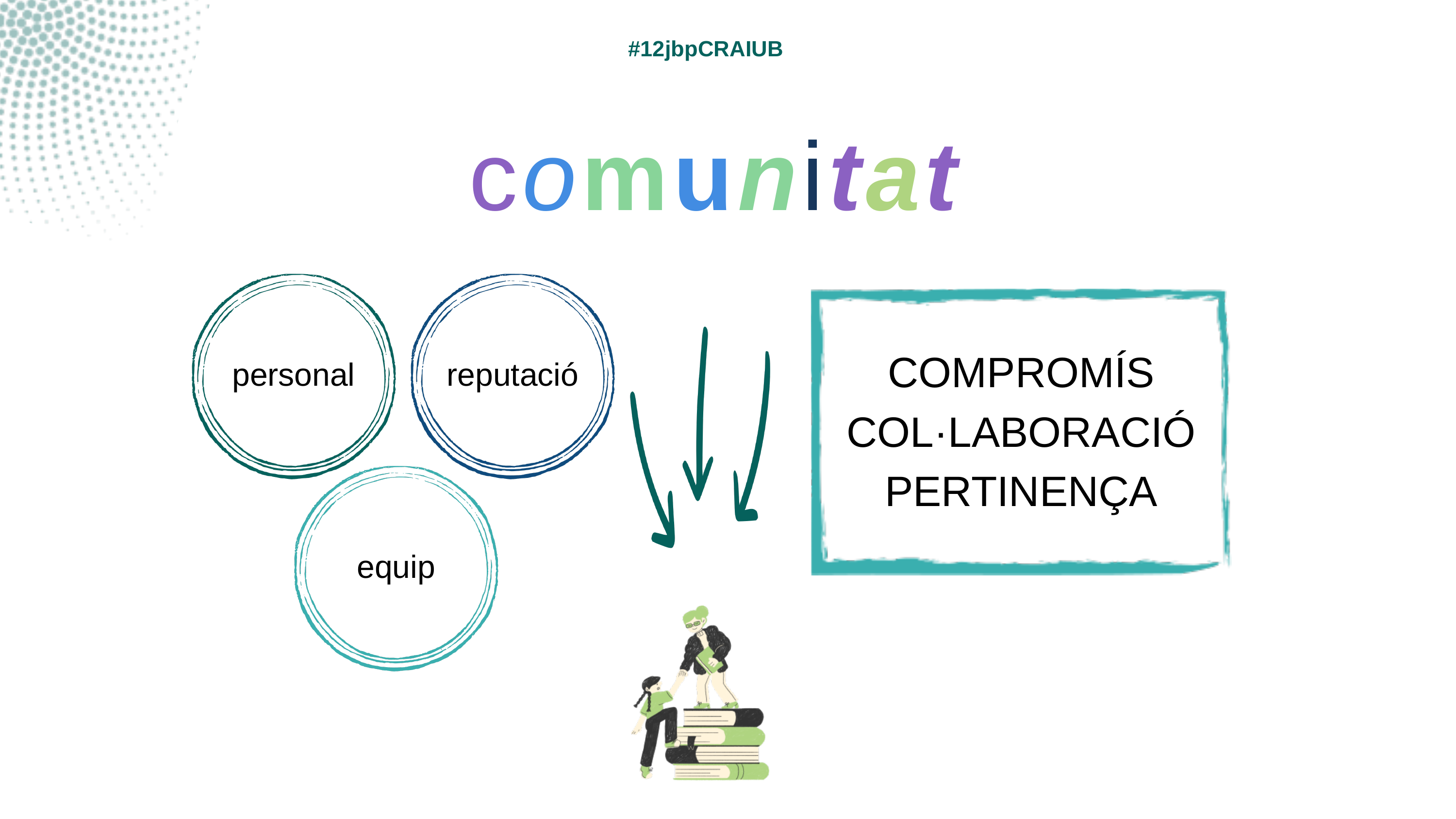

#12jbpCRAIUB
comunitat

COMPROMÍS
COL·LABORACIÓ
PERTINENÇA
personal
reputació

equip